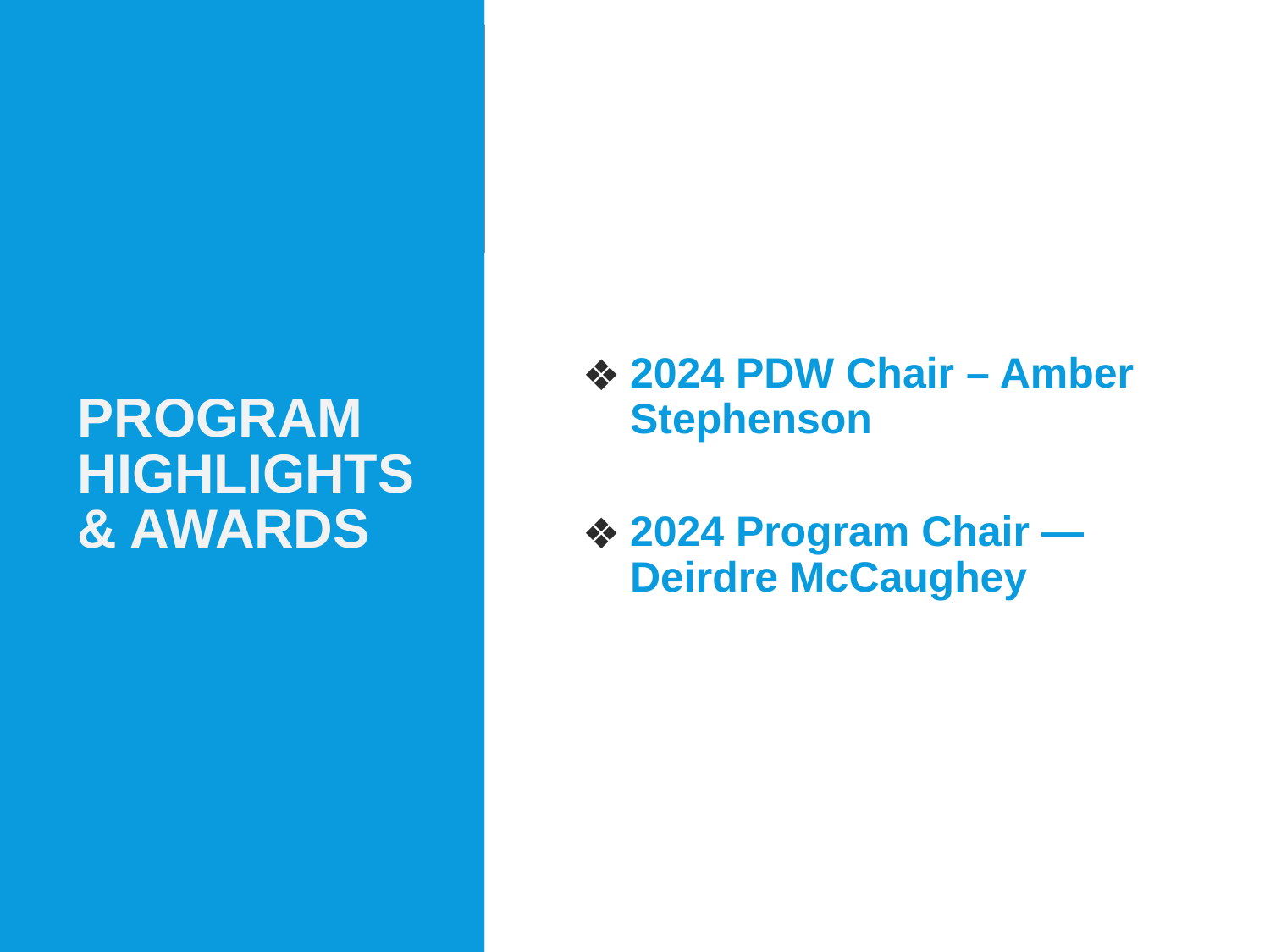

# PROGRAM HIGHLIGHTS & AWARDS
2024 PDW Chair – Amber Stephenson

2024 Program Chair — Deirdre McCaughey